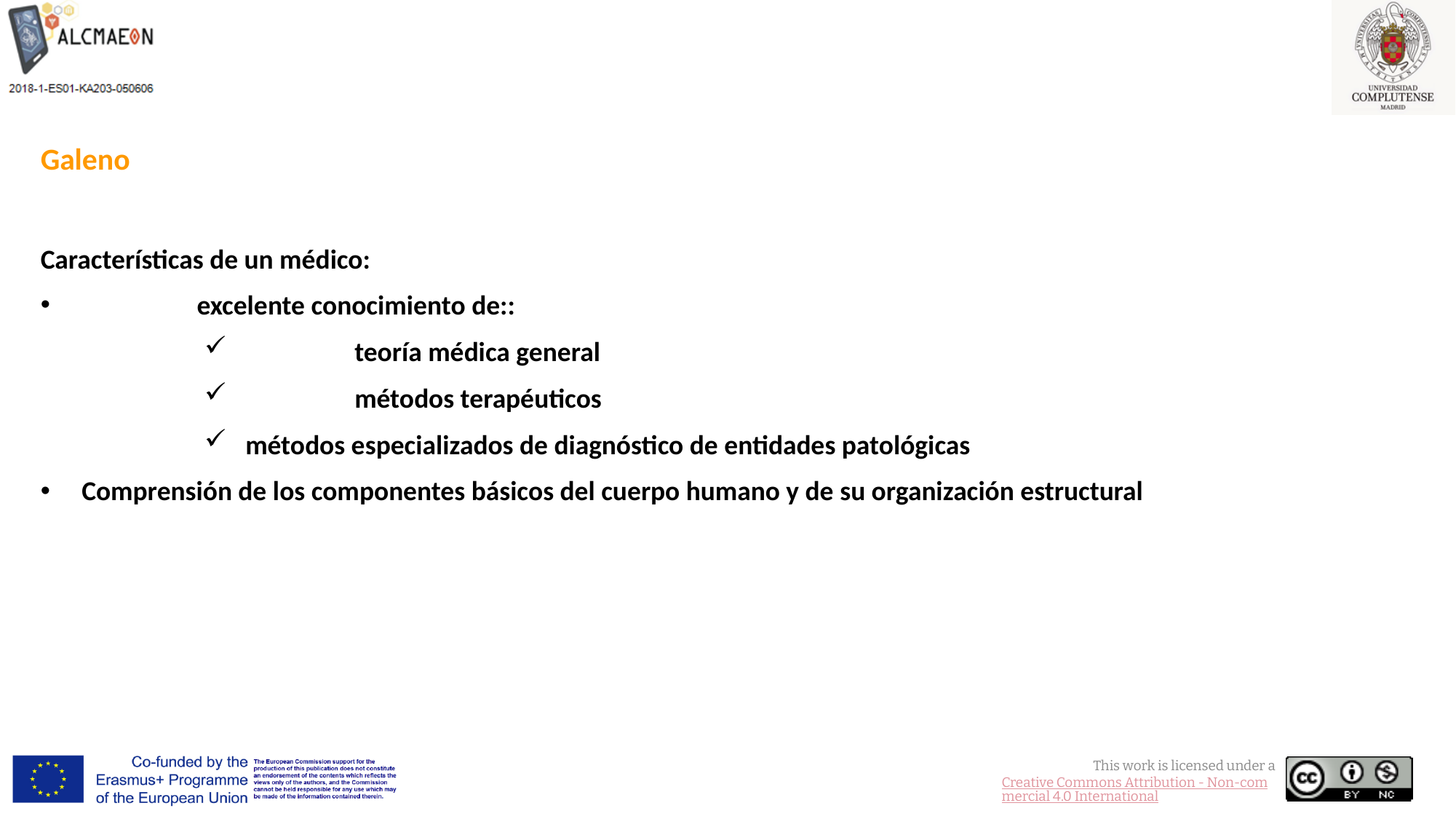

Galeno

Características de un médico:
	 excelente conocimiento de::
	teoría médica general
	métodos terapéuticos
métodos especializados de diagnóstico de entidades patológicas
Comprensión de los componentes básicos del cuerpo humano y de su organización estructural